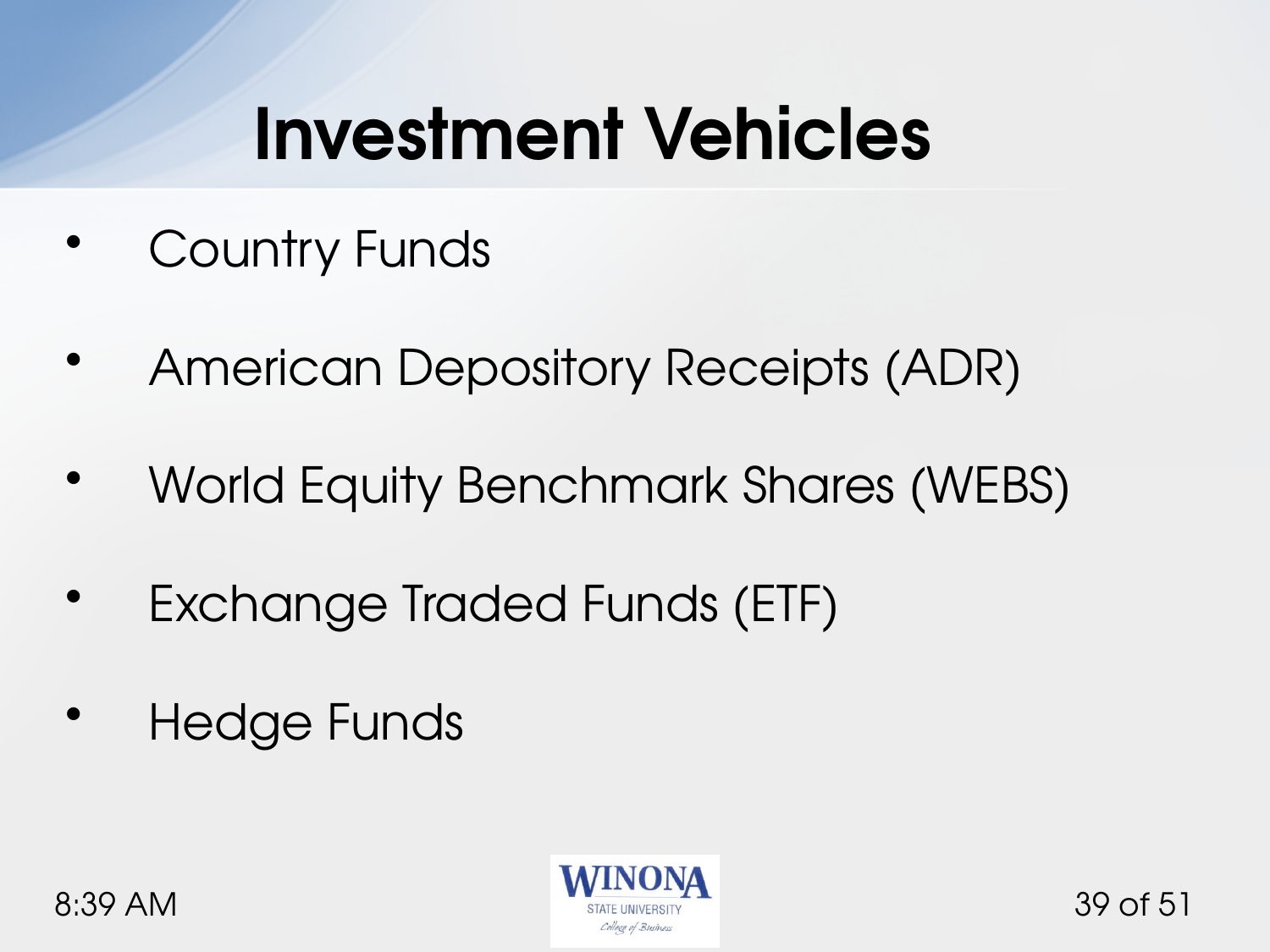

# Investment Vehicles
Country Funds

American Depository Receipts (ADR)

World Equity Benchmark Shares (WEBS)

Exchange Traded Funds (ETF)

Hedge Funds